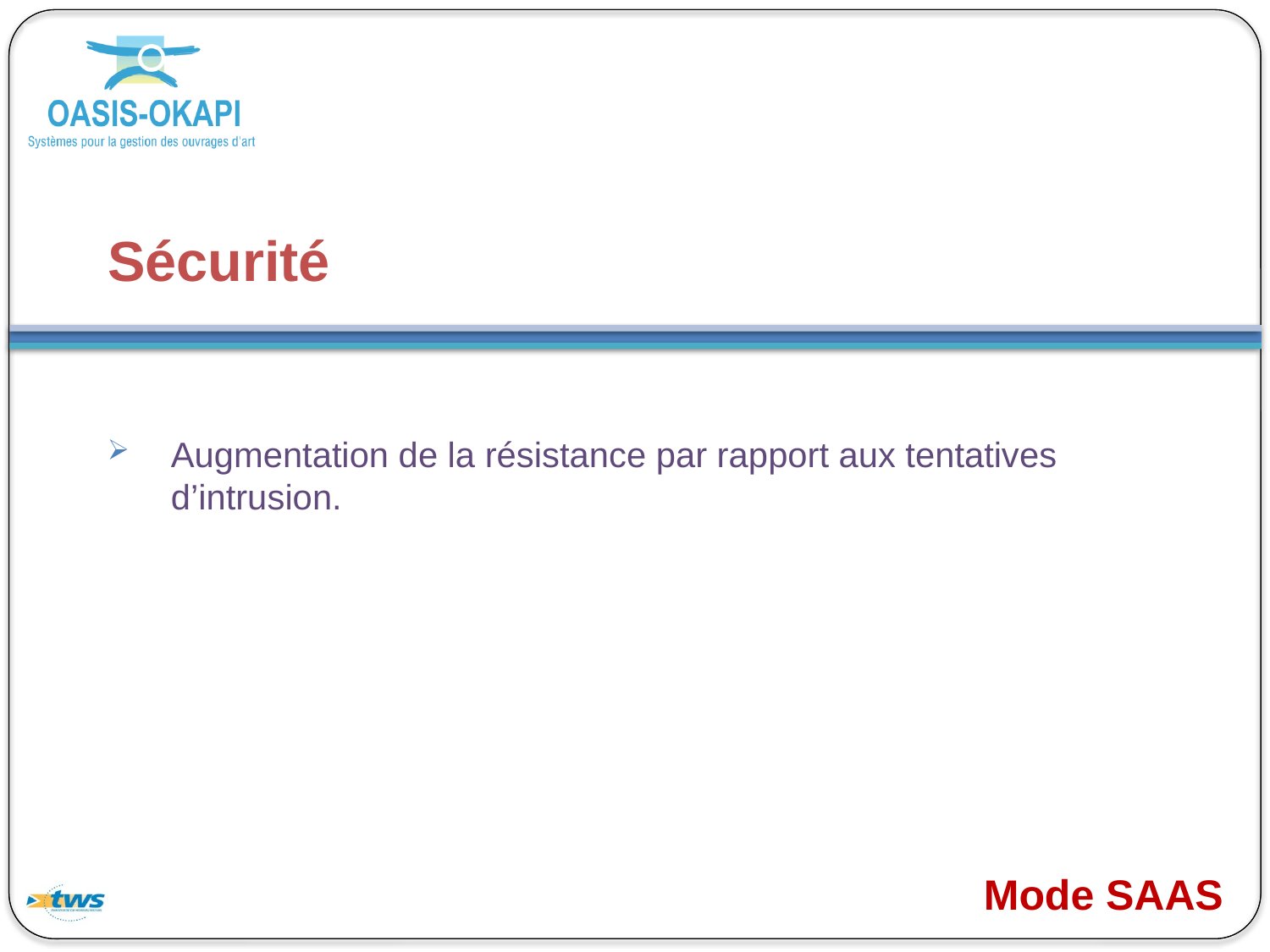

# Sécurité
Augmentation de la résistance par rapport aux tentatives d’intrusion.
Mode SAAS